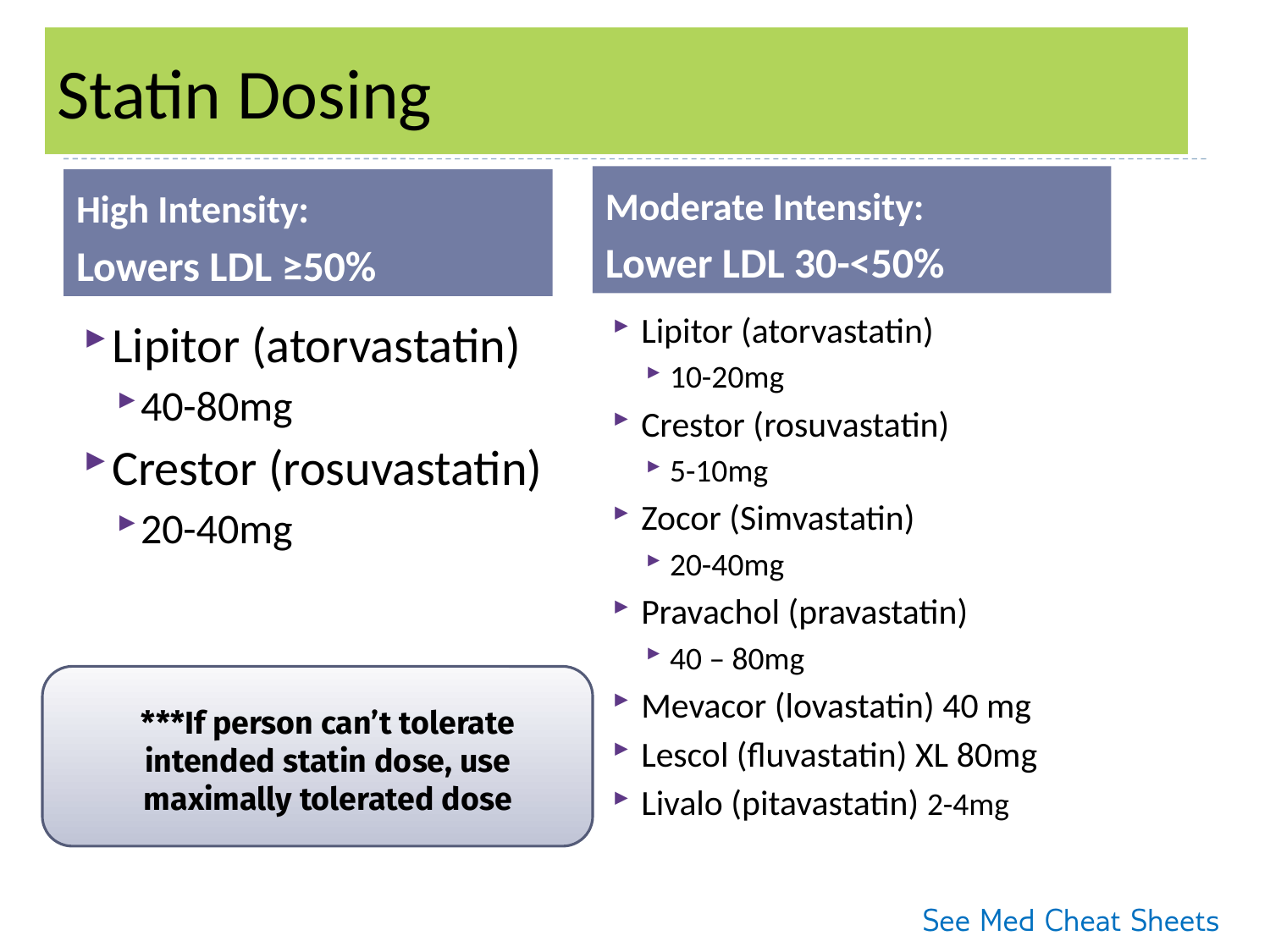

# Statin Dosing
Moderate Intensity:
Lower LDL 30-<50%
High Intensity:
Lowers LDL ≥50%
Lipitor (atorvastatin)
10-20mg
Crestor (rosuvastatin)
5-10mg
Zocor (Simvastatin)
20-40mg
Pravachol (pravastatin)
40 – 80mg
Mevacor (lovastatin) 40 mg
Lescol (fluvastatin) XL 80mg
Livalo (pitavastatin) 2-4mg
Lipitor (atorvastatin)
40-80mg
Crestor (rosuvastatin)
20-40mg

***If person can’t tolerate intended statin dose, use maximally tolerated dose
See Med Cheat Sheets